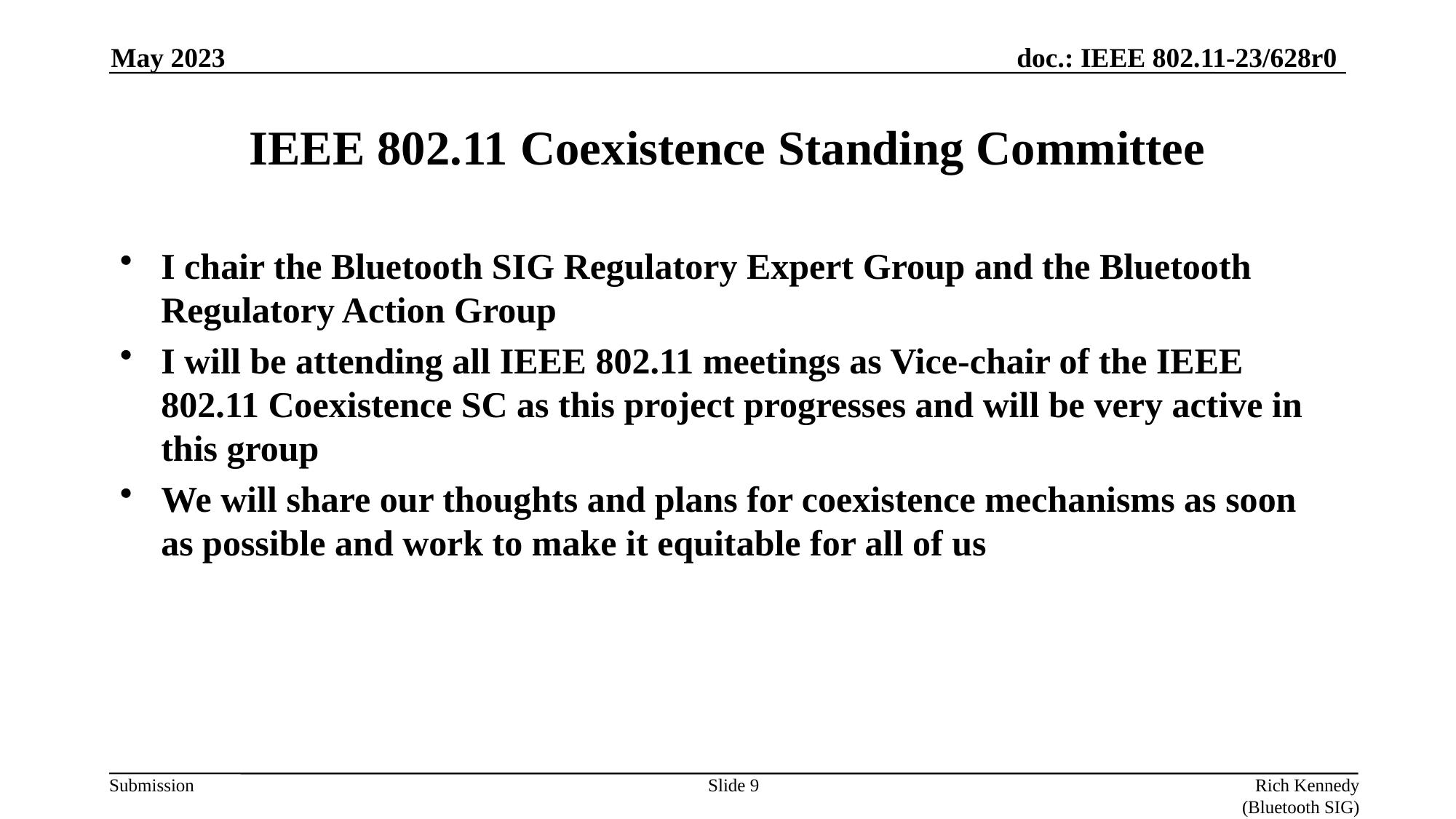

May 2023
# IEEE 802.11 Coexistence Standing Committee
I chair the Bluetooth SIG Regulatory Expert Group and the Bluetooth Regulatory Action Group
I will be attending all IEEE 802.11 meetings as Vice-chair of the IEEE 802.11 Coexistence SC as this project progresses and will be very active in this group
We will share our thoughts and plans for coexistence mechanisms as soon as possible and work to make it equitable for all of us

Slide 9
Rich Kennedy (Bluetooth SIG)